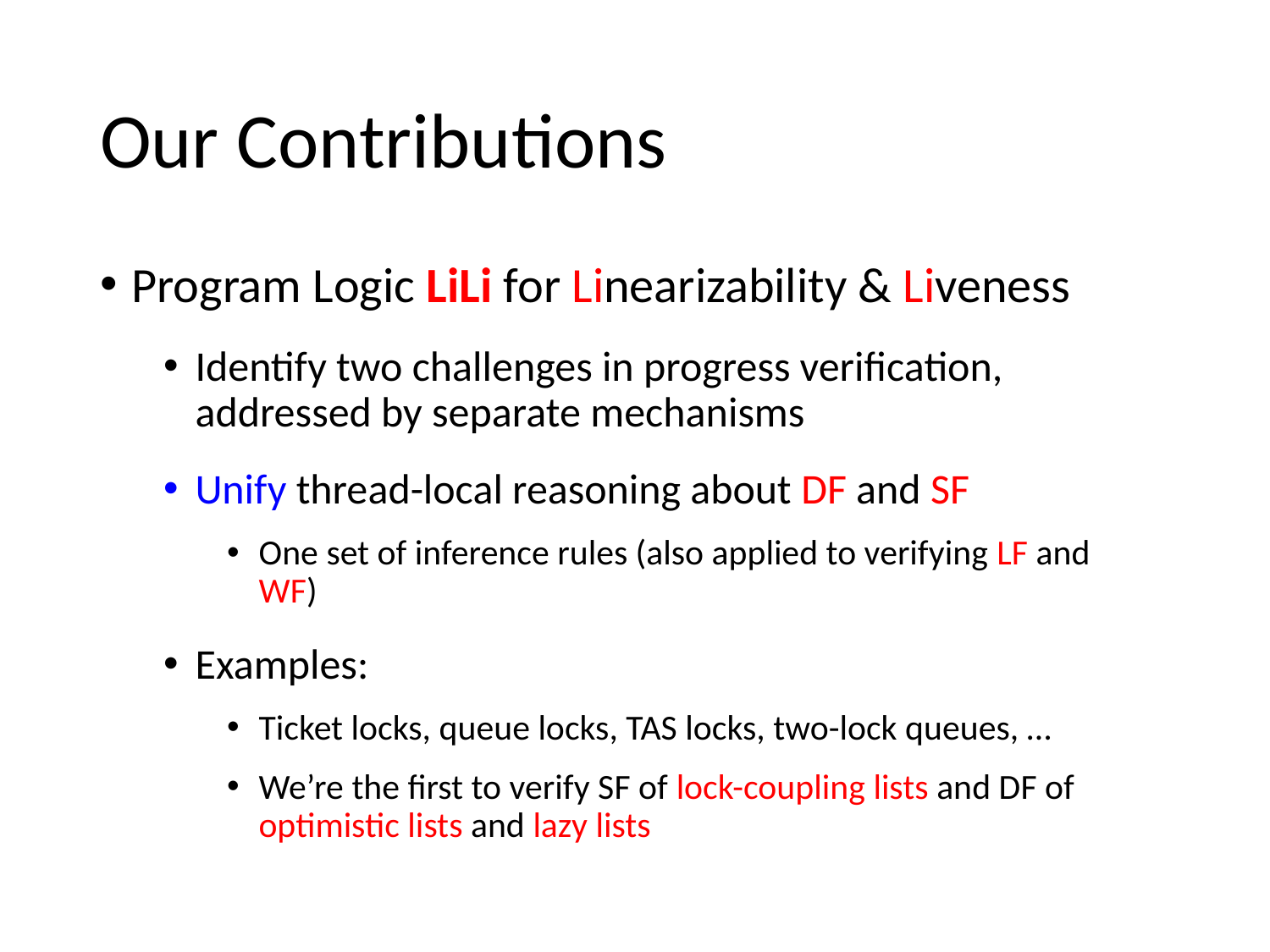

# Our Contributions
Program Logic LiLi for Linearizability & Liveness
Identify two challenges in progress verification, addressed by separate mechanisms
Unify thread-local reasoning about DF and SF
One set of inference rules (also applied to verifying LF and WF)
Examples:
Ticket locks, queue locks, TAS locks, two-lock queues, …
We’re the first to verify SF of lock-coupling lists and DF of optimistic lists and lazy lists